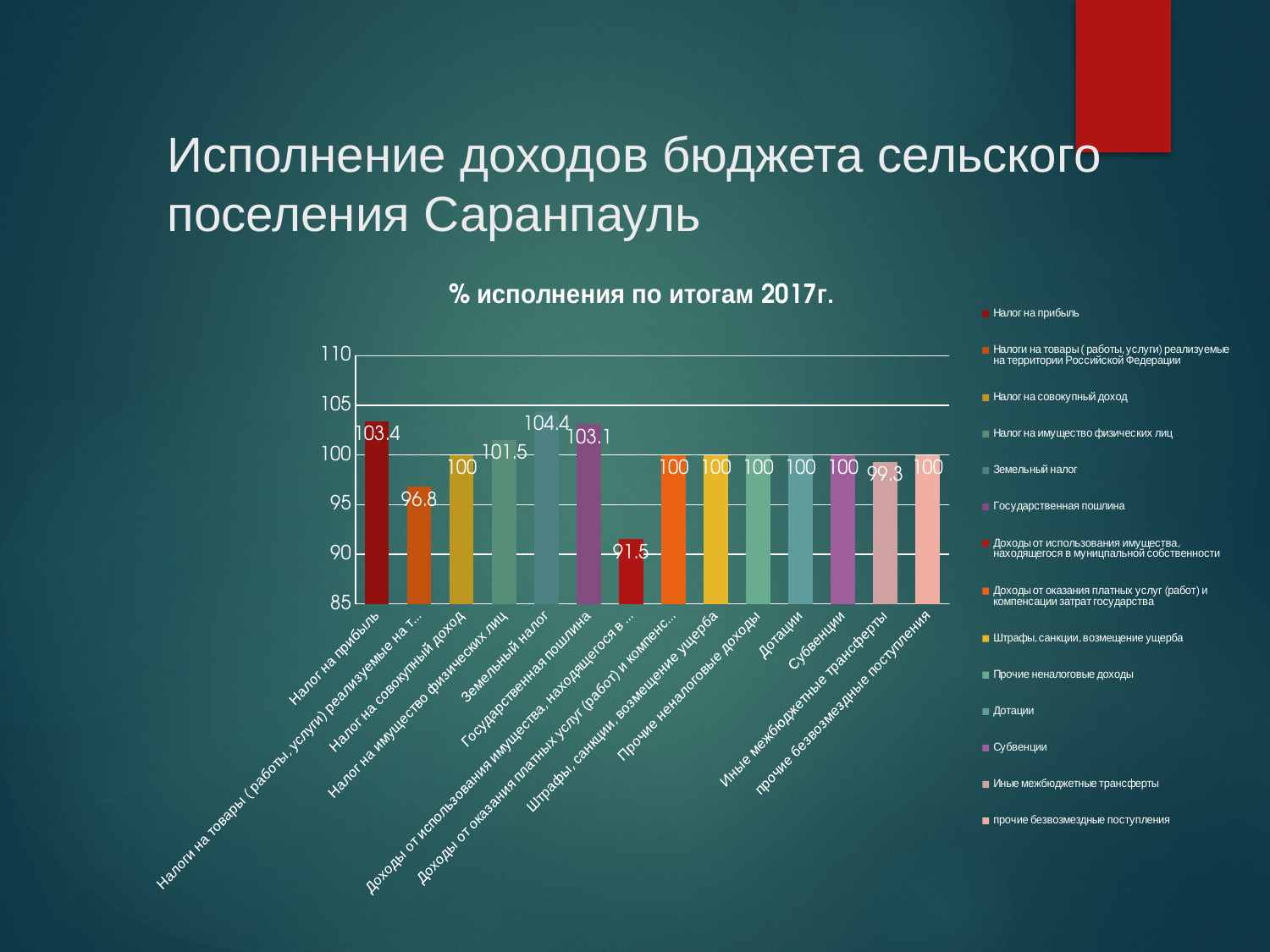

# Исполнение доходов бюджета сельского поселения Саранпауль

### Chart: % исполнения по итогам 2017г.

| Category | % исполнения по итогам 1 квартала 2013г. |
|---|---|
| Налог на прибыль | 103.4 |
| Налоги на товары ( работы, услуги) реализуемые на территории Российской Федерации | 96.8 |
| Налог на совокупный доход | 100.0 |
| Налог на имущество физических лиц | 101.5 |
| Земельный налог | 104.4 |
| Государственная пошлина | 103.1 |
| Доходы от использования имущества, находящегося в муницпальной собственности | 91.5 |
| Доходы от оказания платных услуг (работ) и компенсации затрат государства | 100.0 |
| Штрафы, санкции, возмещение ущерба | 100.0 |
| Прочие неналоговые доходы | 100.0 |
| Дотации | 100.0 |
| Субвенции | 100.0 |
| Иные межбюджетные трансферты | 99.3 |
| прочие безвозмездные поступления | 100.0 |